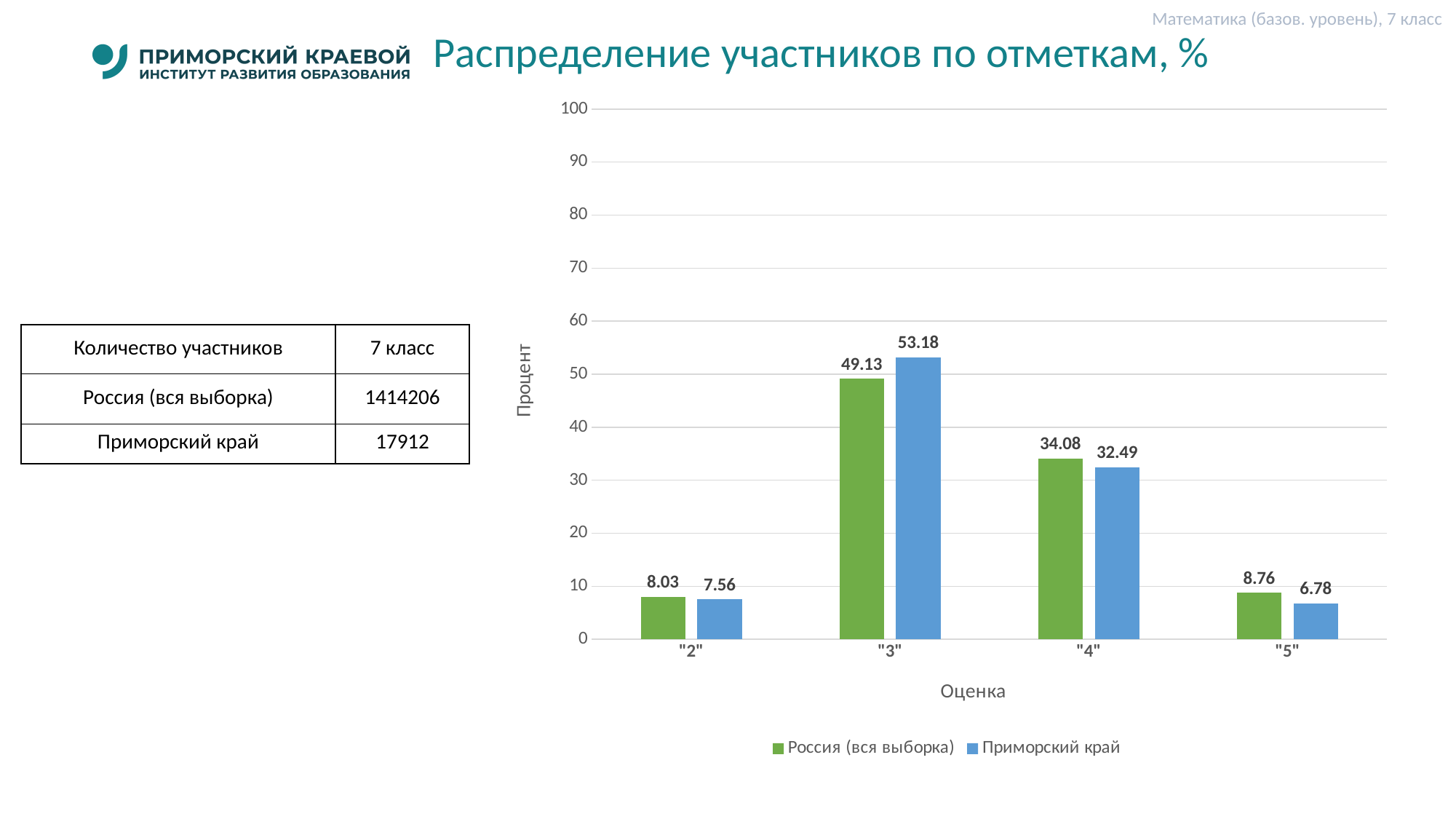

Математика (базов. уровень), 7 класс
# Распределение участников по отметкам, %

### Chart

| Category | Россия (вся выборка) | Приморский край |
|---|---|---|
| "2" | 8.03 | 7.56 |
| "3" | 49.13 | 53.18 |
| "4" | 34.08 | 32.49 |
| "5" | 8.76 | 6.78 |
| Количество участников | 7 класс |
| --- | --- |
| Россия (вся выборка) | 1414206 |
| Приморский край | 17912 |